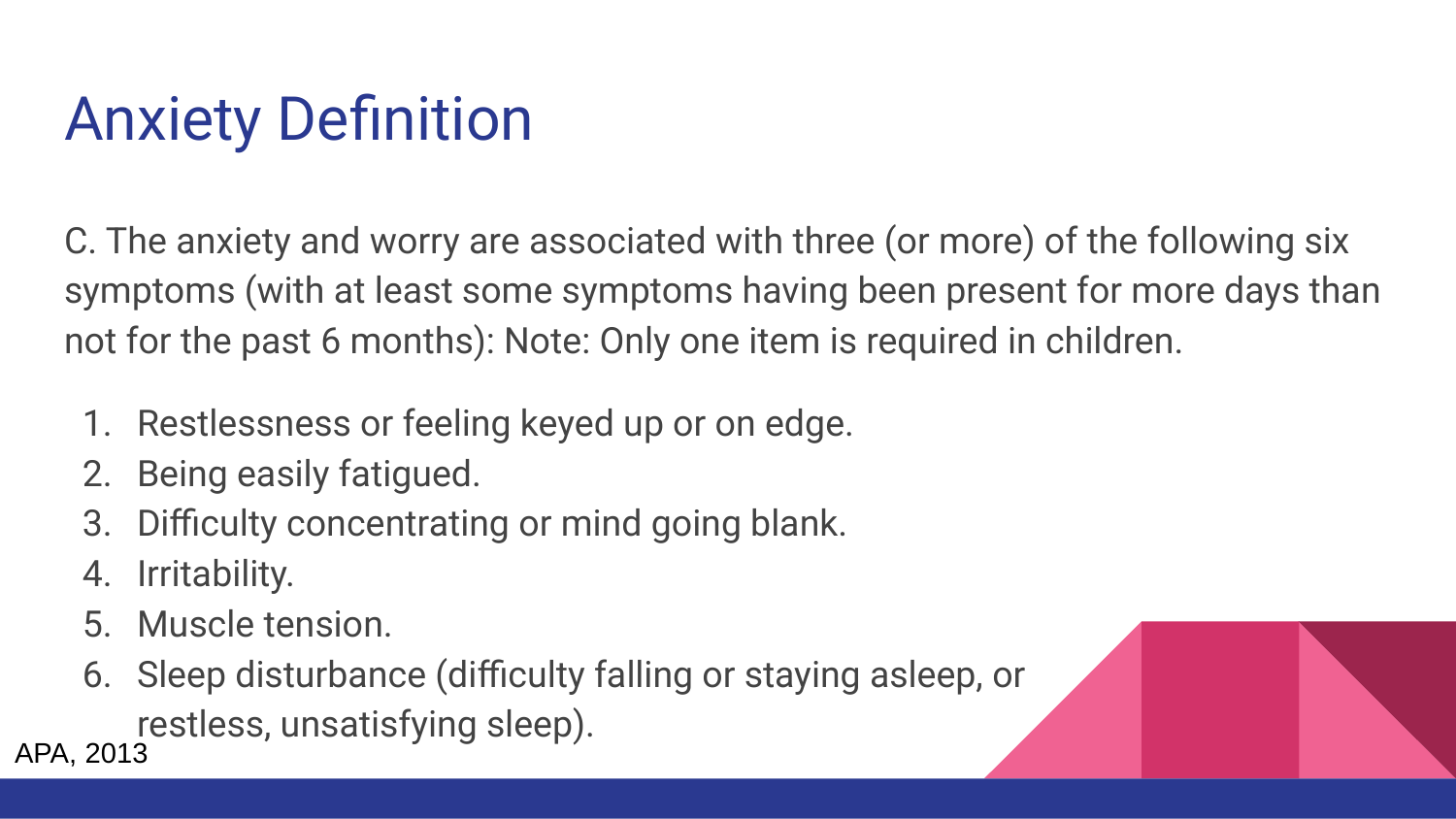

# Anxiety Definition
C. The anxiety and worry are associated with three (or more) of the following six symptoms (with at least some symptoms having been present for more days than not for the past 6 months): Note: Only one item is required in children.
Restlessness or feeling keyed up or on edge.
Being easily fatigued.
Difficulty concentrating or mind going blank.
Irritability.
Muscle tension.
Sleep disturbance (difficulty falling or staying asleep, or
restless, unsatisfying sleep).
APA, 2013